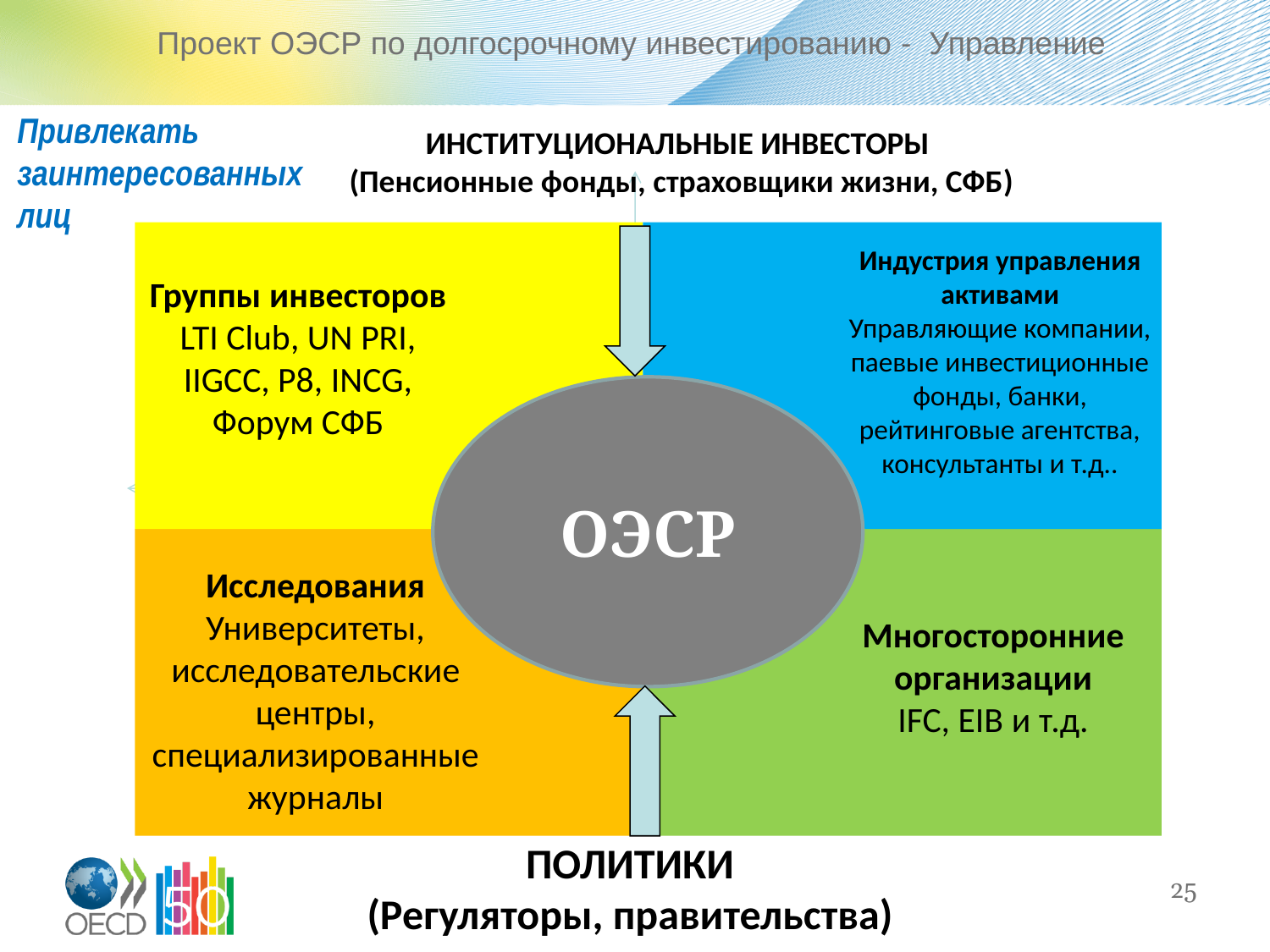

# Проект ОЭСР по долгосрочному инвестированию -  Управление

Привлекать заинтересованных лиц
ИНСТИТУЦИОНАЛЬНЫЕ ИНВЕСТОРЫ
(Пенсионные фонды, страховщики жизни, СФБ)

Индустрия управления активами
Управляющие компании, паевые инвестиционные фонды, банки, рейтинговые агентства, консультанты и т.д..
Группы инвесторов
LTI Club, UN PRI, IIGCC, P8, INCG, Форум СФБ
ОЭСР
Исследования
Университеты, исследовательские центры, специализированные журналы
Многосторонние организации
IFC, EIB и т.д.

ПОЛИТИКИ
(Регуляторы, правительства)
25